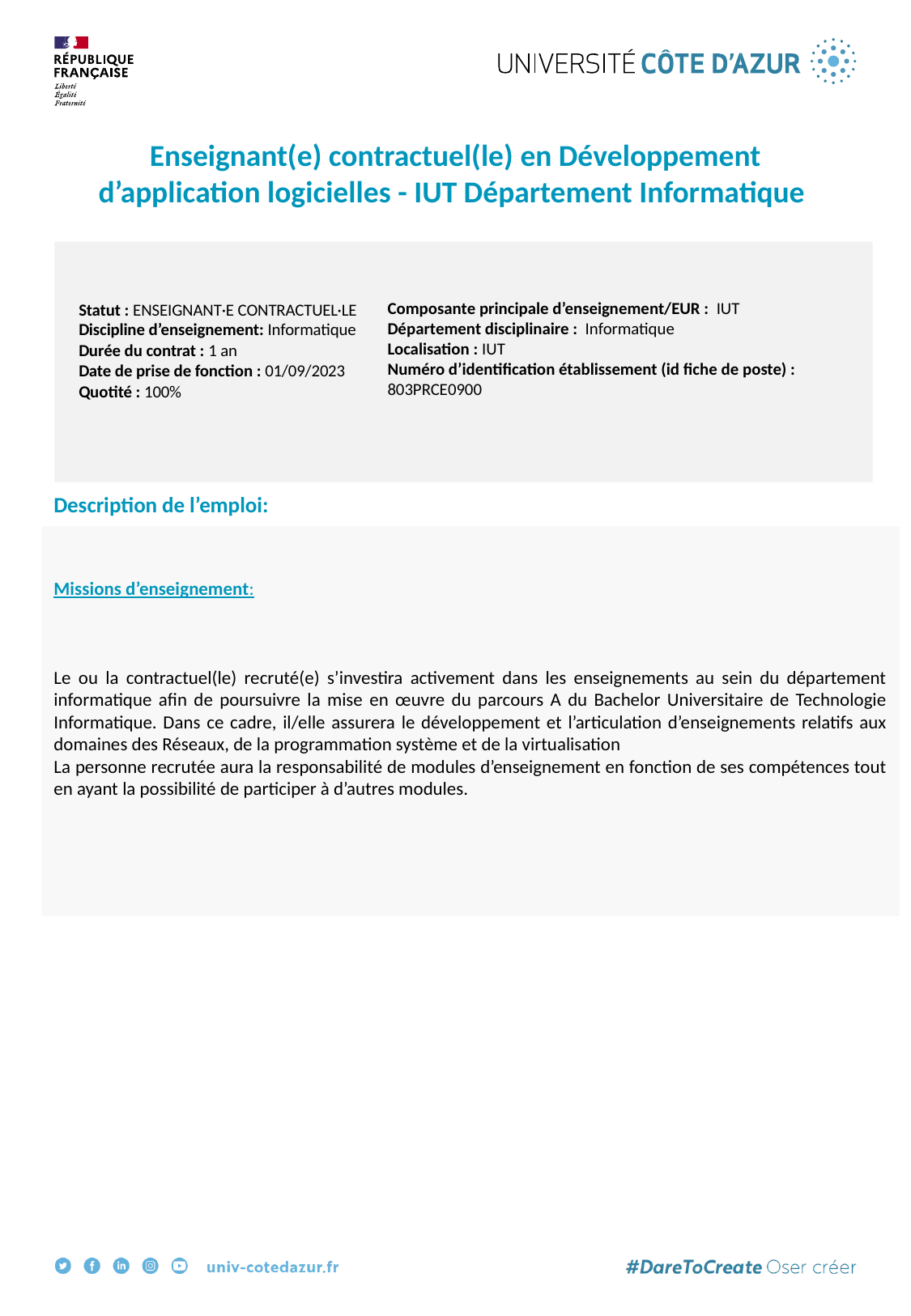

Enseignant(e) contractuel(le) en Développement d’application logicielles - IUT Département Informatique
Statut : ENSEIGNANT·E CONTRACTUEL·LE
Discipline d’enseignement: Informatique
Durée du contrat : 1 an
Date de prise de fonction : 01/09/2023
Quotité : 100%

Composante principale d’enseignement/EUR :  IUT
Département disciplinaire :  Informatique
Localisation : IUT
Numéro d’identification établissement (id fiche de poste) : 803PRCE0900
Description de l’emploi:

Missions d’enseignement:

Le ou la contractuel(le) recruté(e) s’investira activement dans les enseignements au sein du département informatique afin de poursuivre la mise en œuvre du parcours A du Bachelor Universitaire de Technologie Informatique. Dans ce cadre, il/elle assurera le développement et l’articulation d’enseignements relatifs aux domaines des Réseaux, de la programmation système et de la virtualisation
La personne recrutée aura la responsabilité de modules d’enseignement en fonction de ses compétences tout en ayant la possibilité de participer à d’autres modules.

1